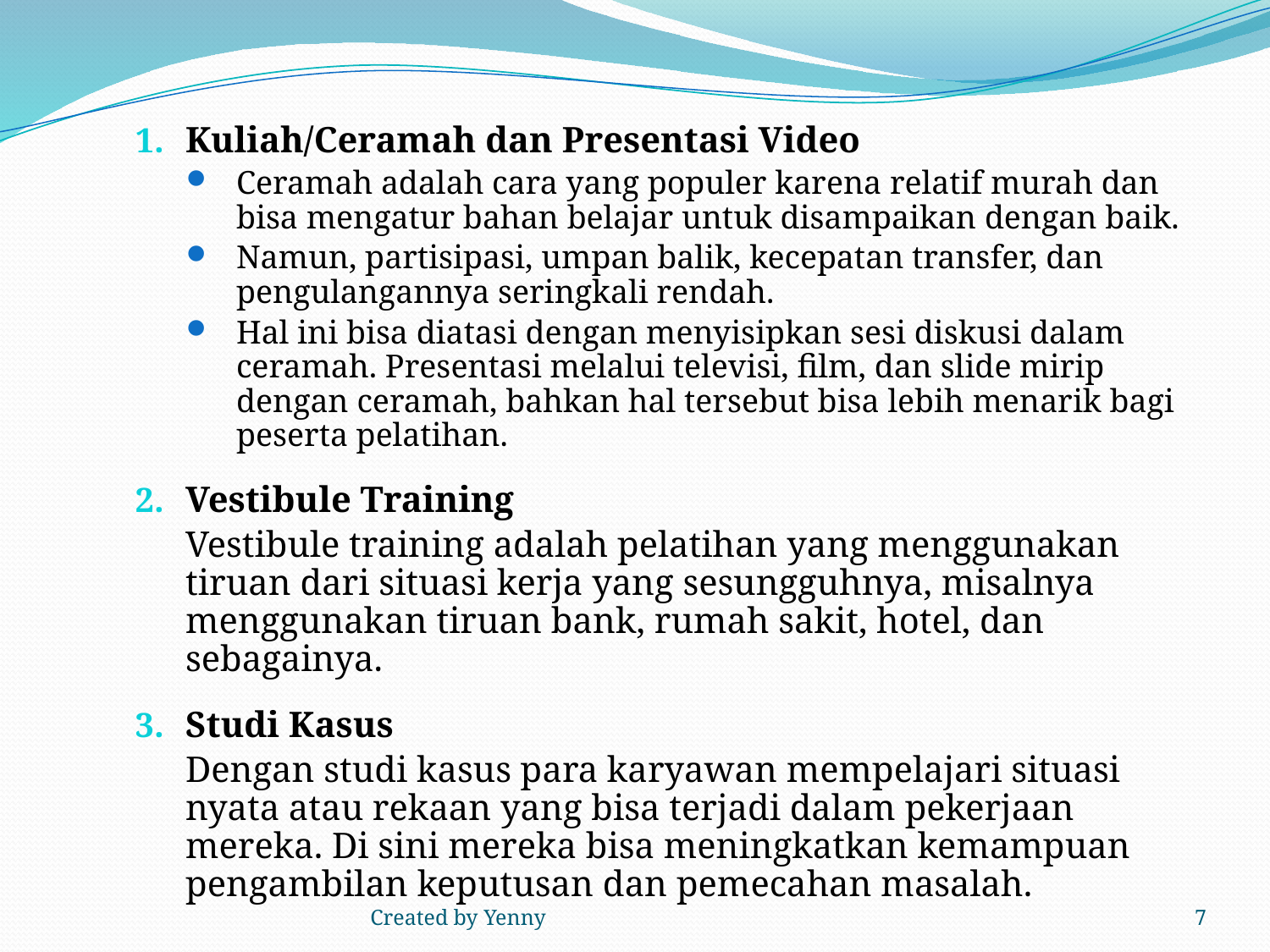

Kuliah/Ceramah dan Presentasi Video
Ceramah adalah cara yang populer karena relatif murah dan bisa mengatur bahan belajar untuk disampaikan dengan baik.
Namun, partisipasi, umpan balik, kecepatan transfer, dan pengulangannya seringkali rendah.
Hal ini bisa diatasi dengan menyisipkan sesi diskusi dalam ceramah. Presentasi melalui televisi, film, dan slide mirip dengan ceramah, bahkan hal tersebut bisa lebih menarik bagi peserta pelatihan.
Vestibule Training
	Vestibule training adalah pelatihan yang menggunakan tiruan dari situasi kerja yang sesungguhnya, misalnya menggunakan tiruan bank, rumah sakit, hotel, dan sebagainya.
Studi Kasus
	Dengan studi kasus para karyawan mempelajari situasi nyata atau rekaan yang bisa terjadi dalam pekerjaan mereka. Di sini mereka bisa meningkatkan kemampuan pengambilan keputusan dan pemecahan masalah.

Created by Yenny
7